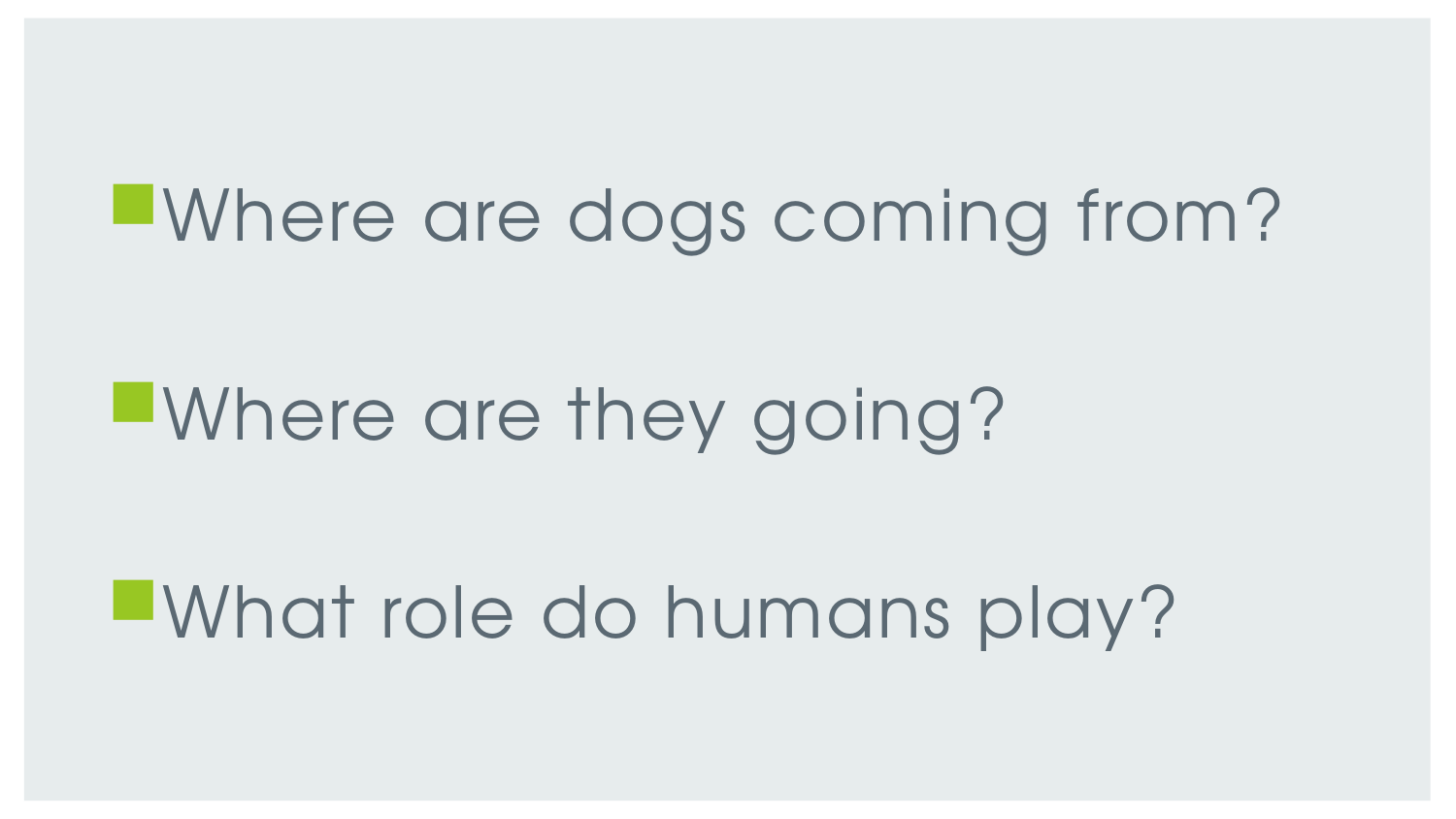

Where are dogs coming from?

Where are they going?

What role do humans play?